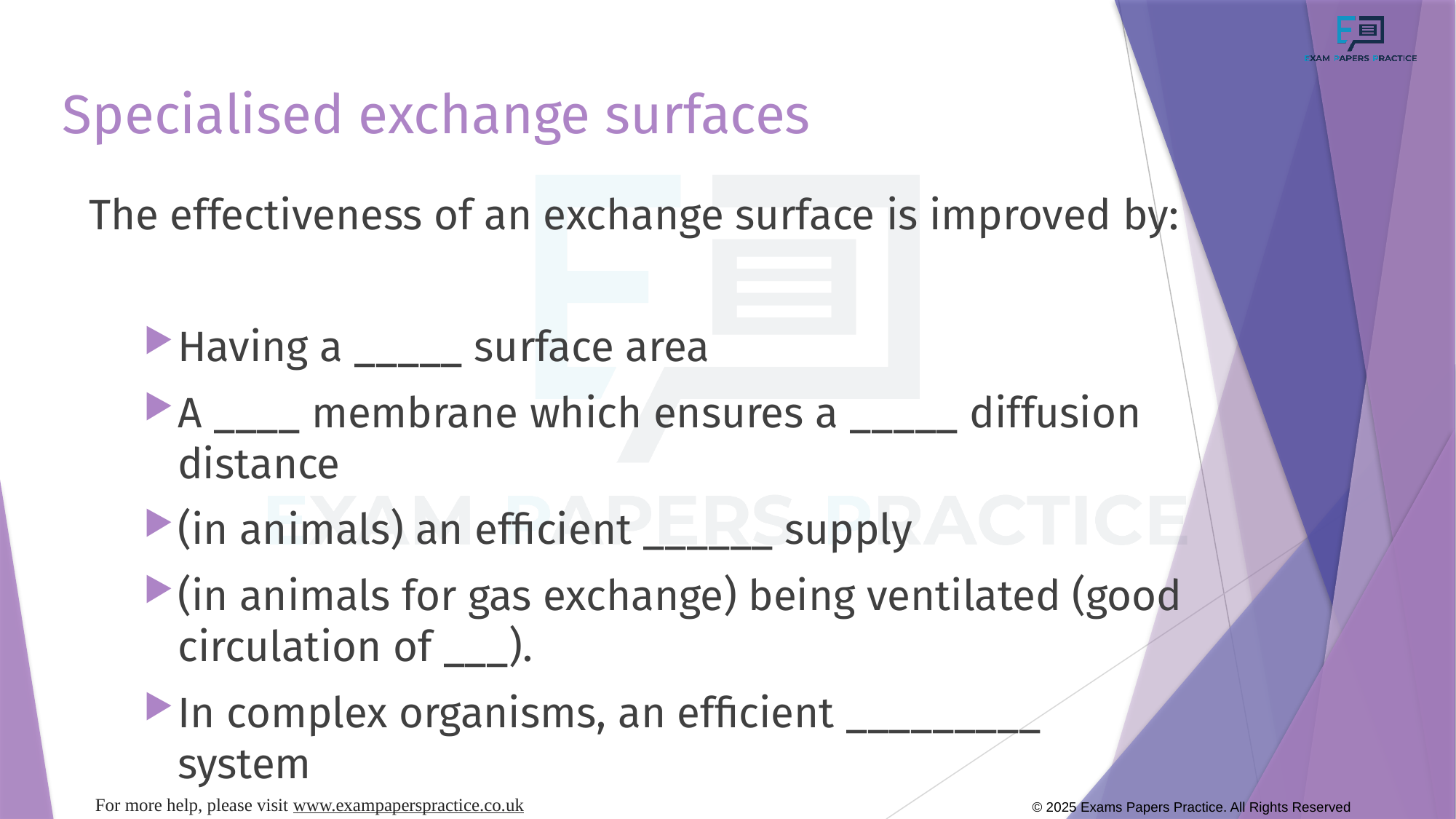

# Specialised exchange surfaces
The effectiveness of an exchange surface is improved by:

Having a _____ surface area
A ____ membrane which ensures a _____ diffusion distance
(in animals) an efficient ______ supply
(in animals for gas exchange) being ventilated (good circulation of ___).
In complex organisms, an efficient _________ system